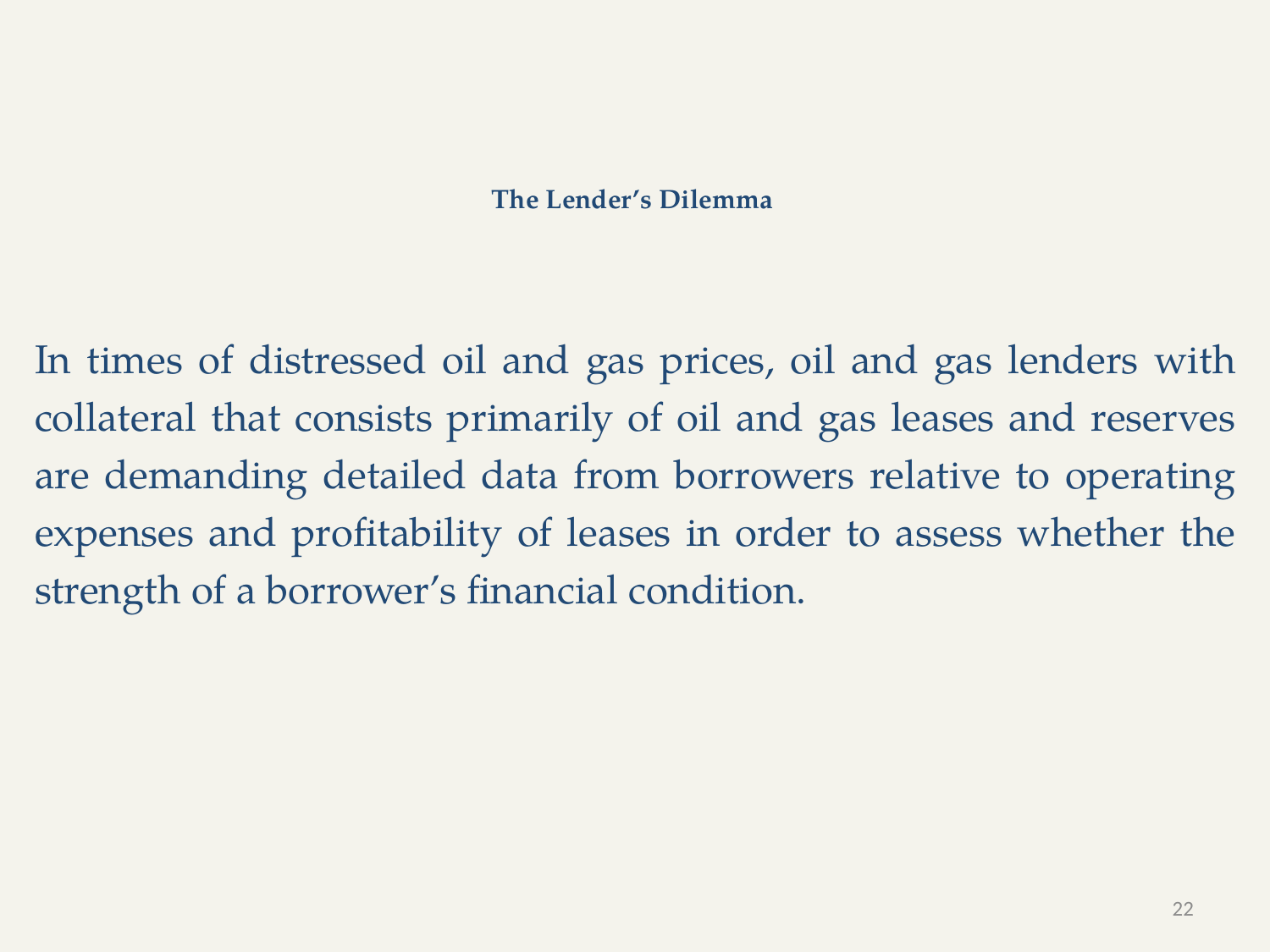

# The Lender’s Dilemma
In times of distressed oil and gas prices, oil and gas lenders with collateral that consists primarily of oil and gas leases and reserves are demanding detailed data from borrowers relative to operating expenses and profitability of leases in order to assess whether the strength of a borrower’s financial condition.

22